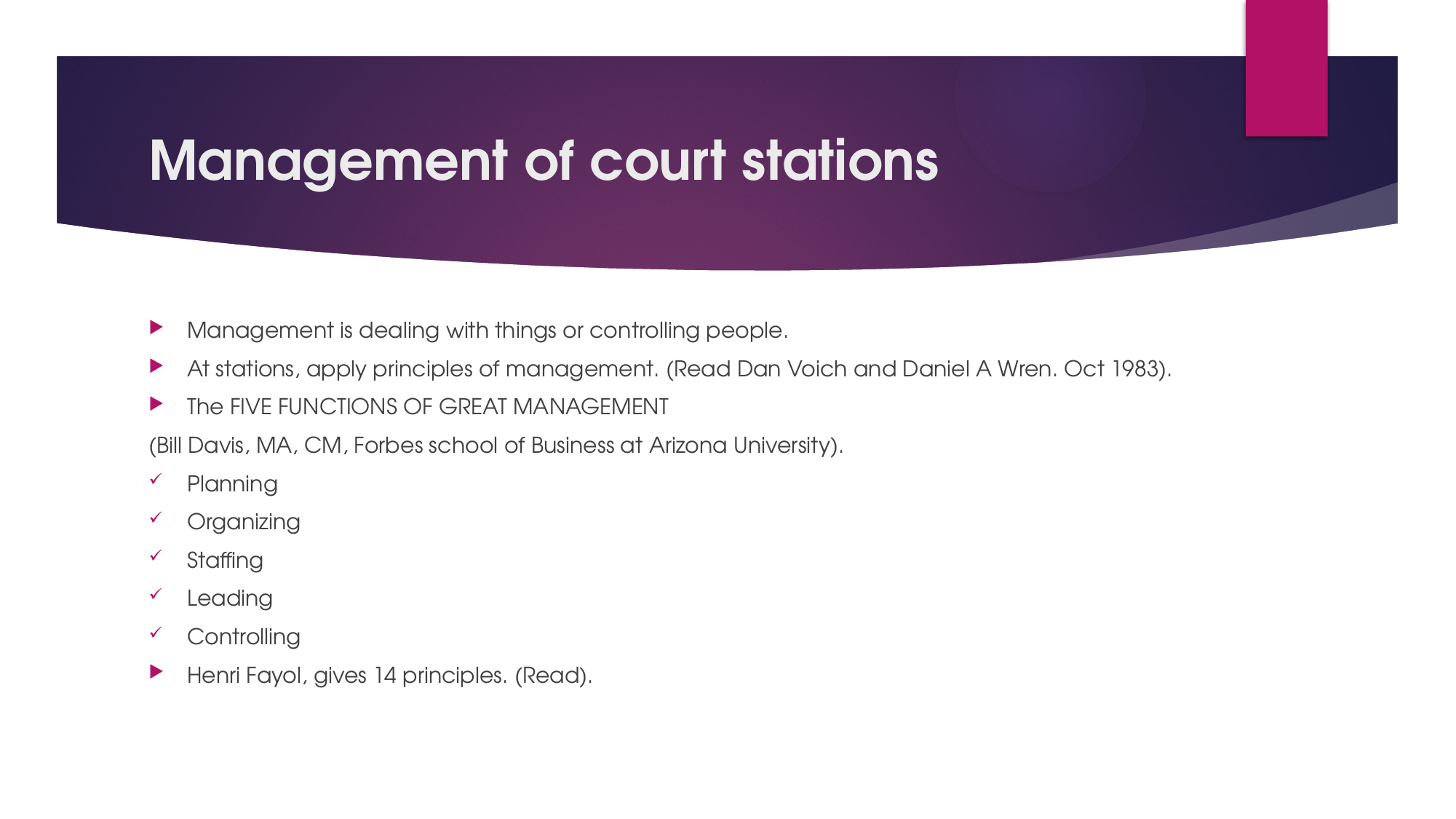

# Management of court stations
Management is dealing with things or controlling people.
At stations, apply principles of management. (Read Dan Voich and Daniel A Wren. Oct 1983).
The FIVE FUNCTIONS OF GREAT MANAGEMENT
(Bill Davis, MA, CM, Forbes school of Business at Arizona University).
Planning
Organizing
Staffing
Leading
Controlling
Henri Fayol, gives 14 principles. (Read).